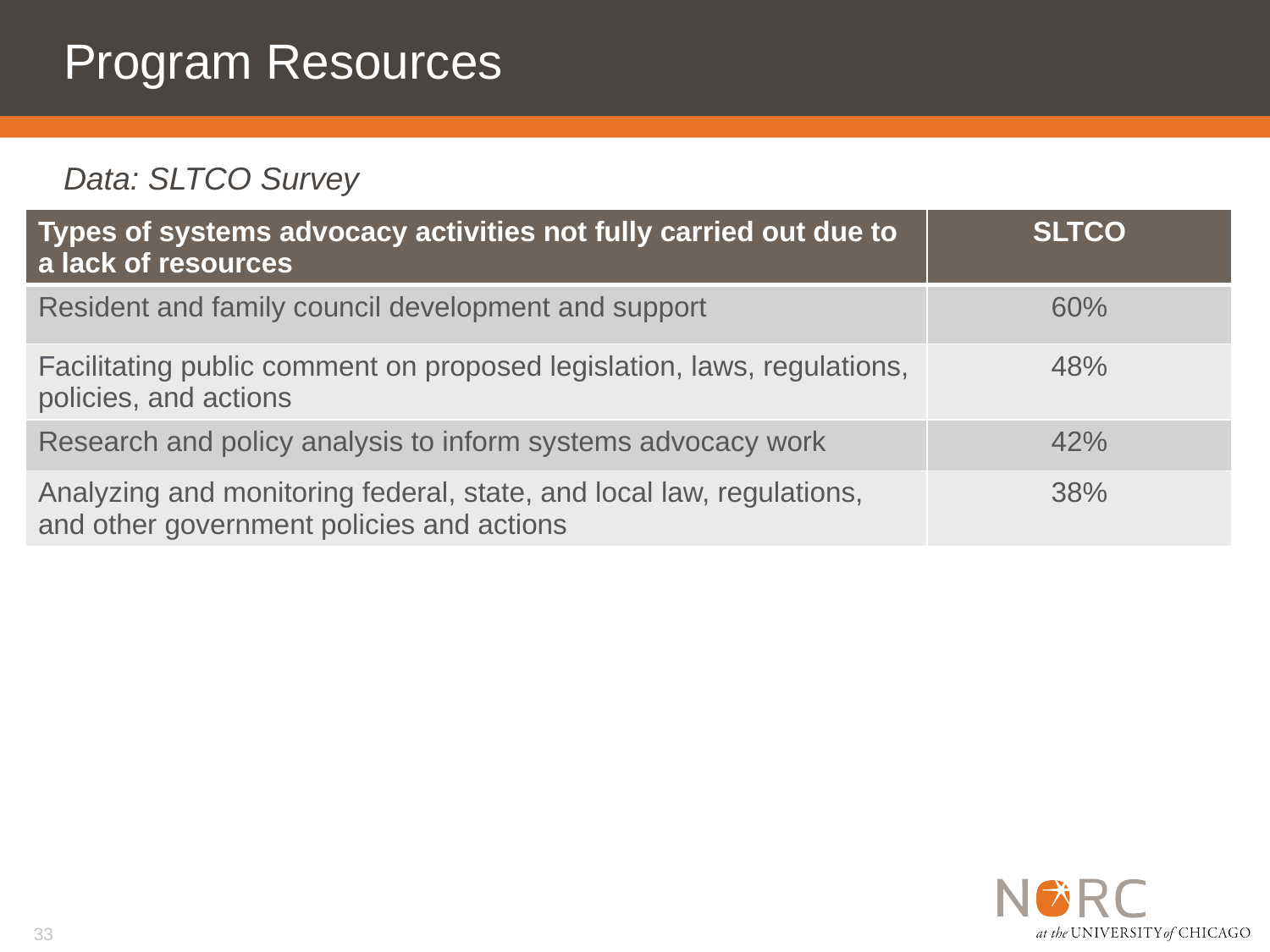

# Program Resources
Data: SLTCO Survey
| Types of systems advocacy activities not fully carried out due to a lack of resources | SLTCO |
| --- | --- |
| Resident and family council development and support | 60% |
| Facilitating public comment on proposed legislation, laws, regulations, policies, and actions | 48% |
| Research and policy analysis to inform systems advocacy work | 42% |
| Analyzing and monitoring federal, state, and local law, regulations, and other government policies and actions | 38% |